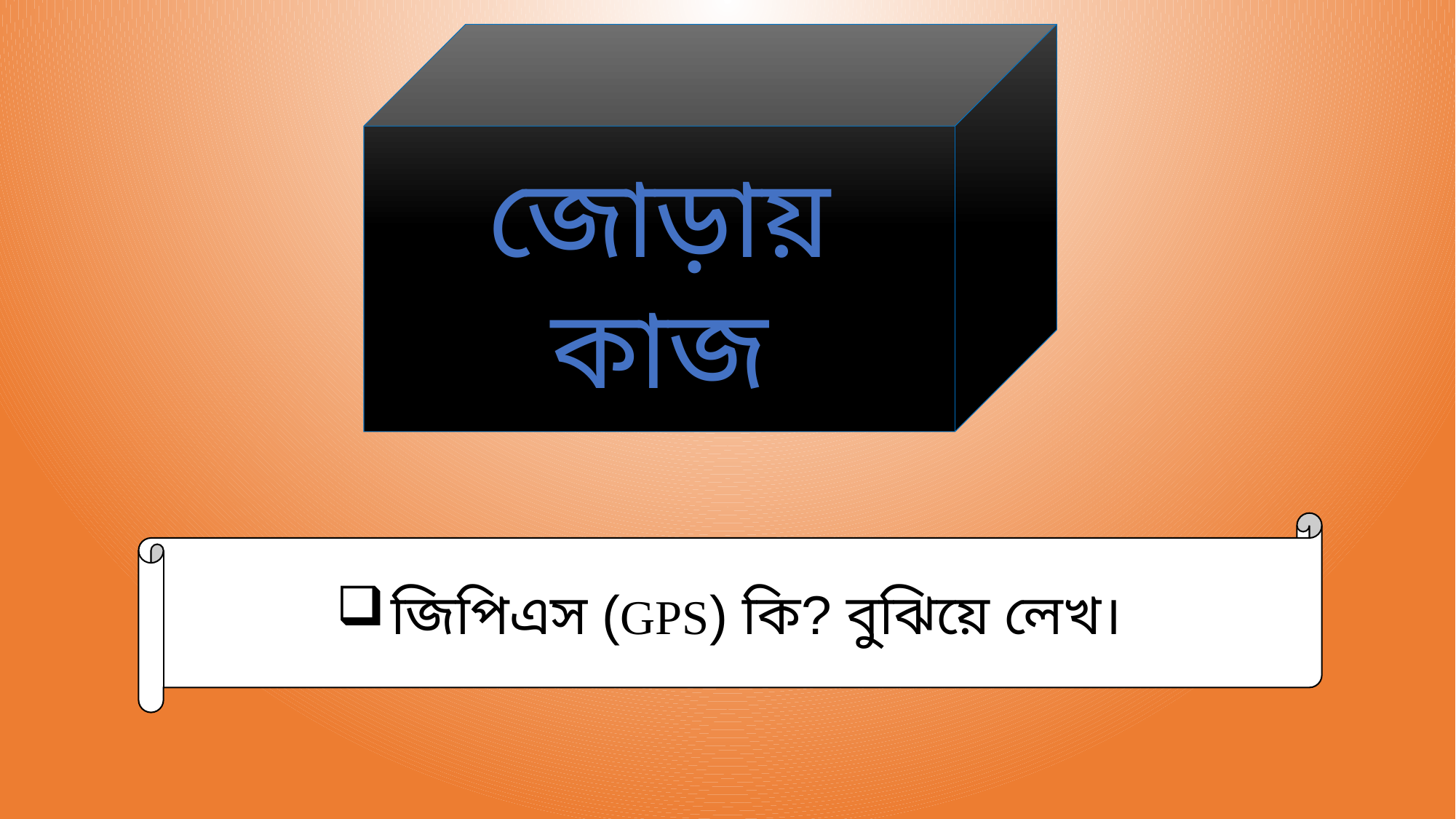

জোড়ায় কাজ
জিপিএস (GPS) কি? বুঝিয়ে লেখ।